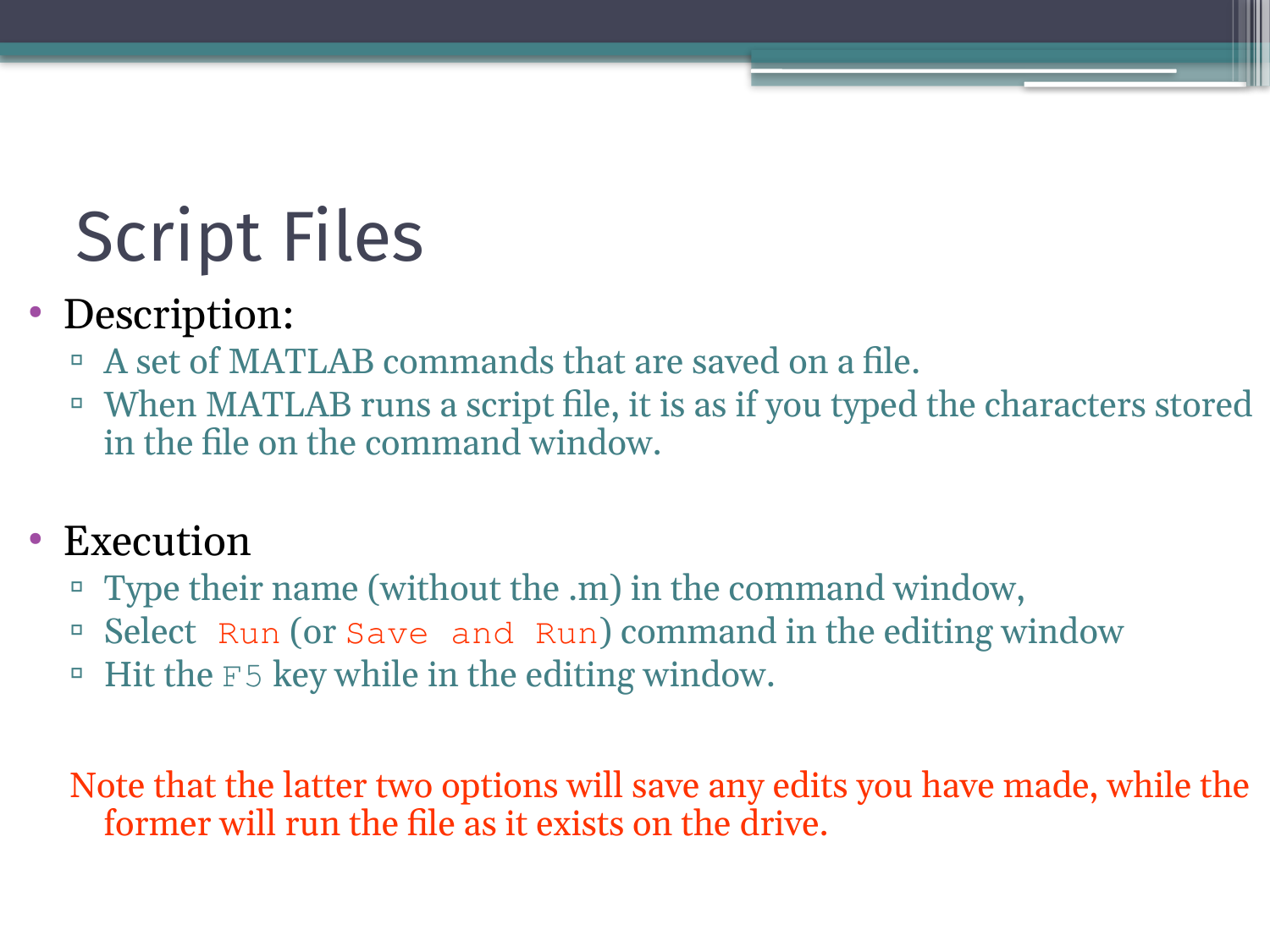

# Script Files
Description:
A set of MATLAB commands that are saved on a file.
When MATLAB runs a script file, it is as if you typed the characters stored in the file on the command window.

Execution
Type their name (without the .m) in the command window,
Select Run (or Save and Run) command in the editing window
Hit the F5 key while in the editing window.

Note that the latter two options will save any edits you have made, while the former will run the file as it exists on the drive.